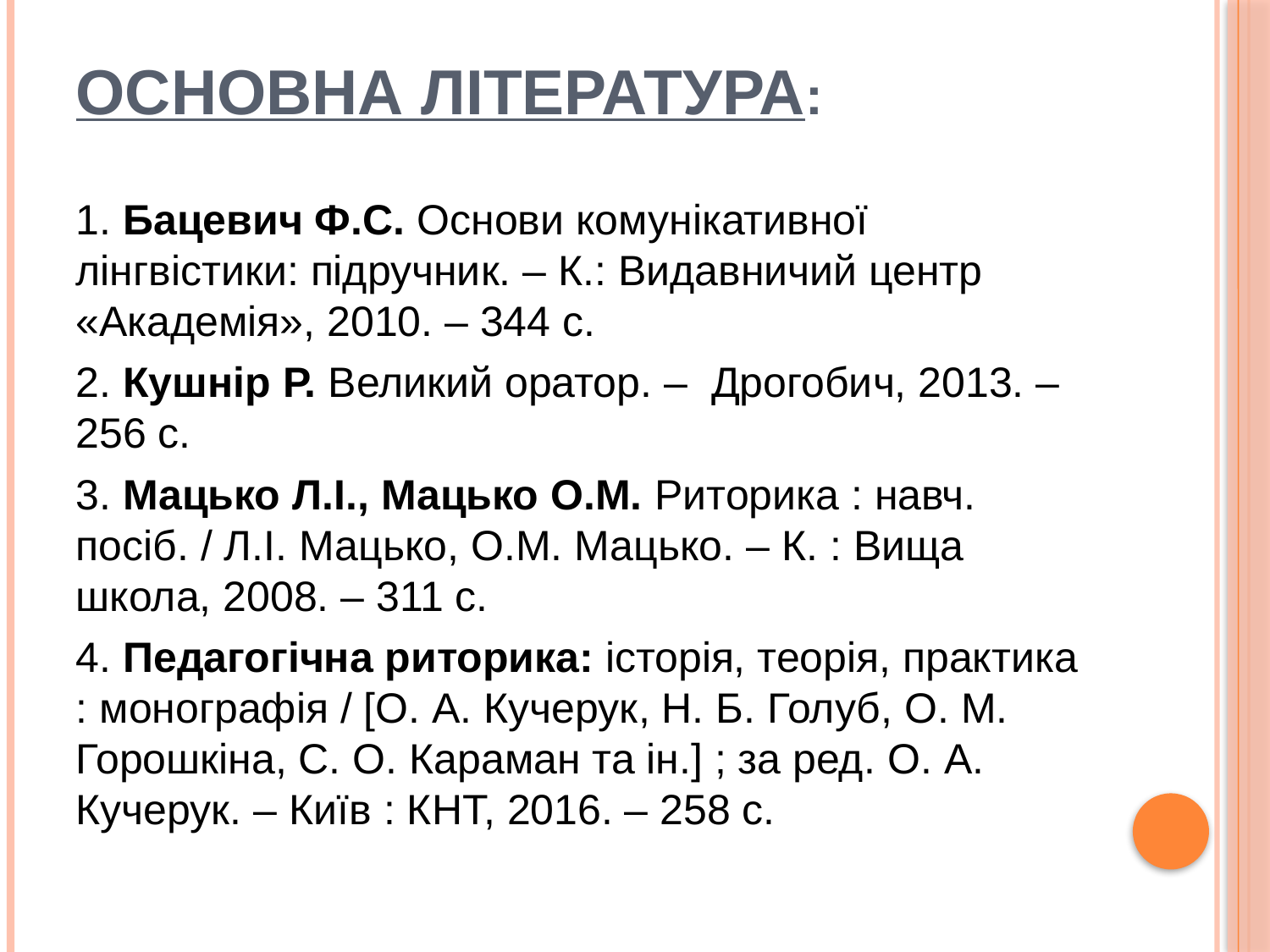

# Основна література:
1. Бацевич Ф.С. Основи комунікативної лінгвістики: підручник. – К.: Видавничий центр «Академія», 2010. – 344 с.
2. Кушнір Р. Великий оратор. –  Дрогобич, 2013. – 256 с.
3. Мацько Л.І., Мацько О.М. Риторика : навч. посіб. / Л.І. Мацько, О.М. Мацько. – К. : Вища школа, 2008. – 311 с.
4. Педагогічна риторика: історія, теорія, практика : монографія / [О. А. Кучерук, Н. Б. Голуб, О. М. Горошкіна, С. О. Караман та ін.] ; за ред. О. А. Кучерук. – Київ : КНТ, 2016. – 258 с.